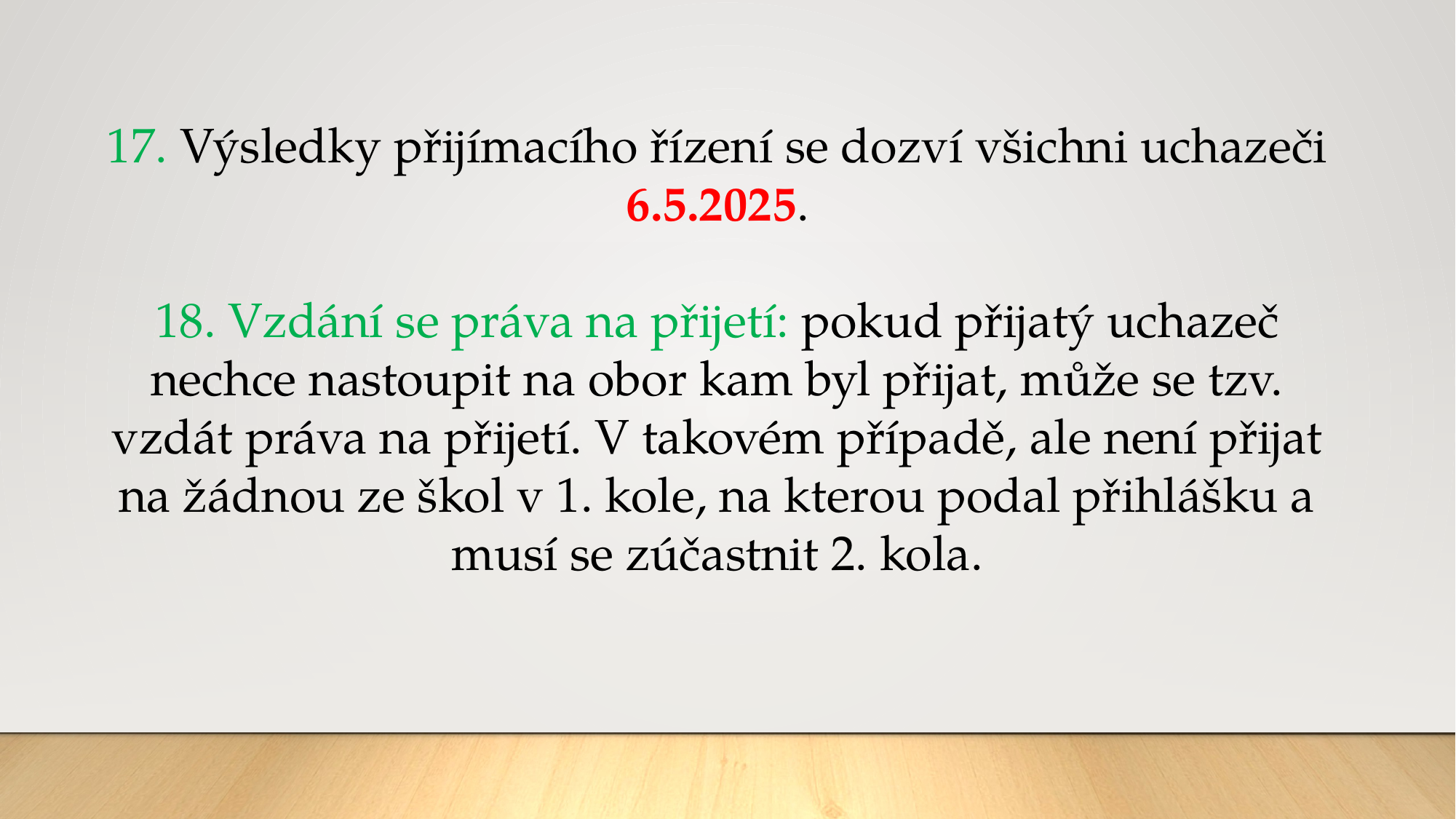

17. Výsledky přijímacího řízení se dozví všichni uchazeči 6.5.2025.

18. Vzdání se práva na přijetí: pokud přijatý uchazeč nechce nastoupit na obor kam byl přijat, může se tzv. vzdát práva na přijetí. V takovém případě, ale není přijat na žádnou ze škol v 1. kole, na kterou podal přihlášku a musí se zúčastnit 2. kola.